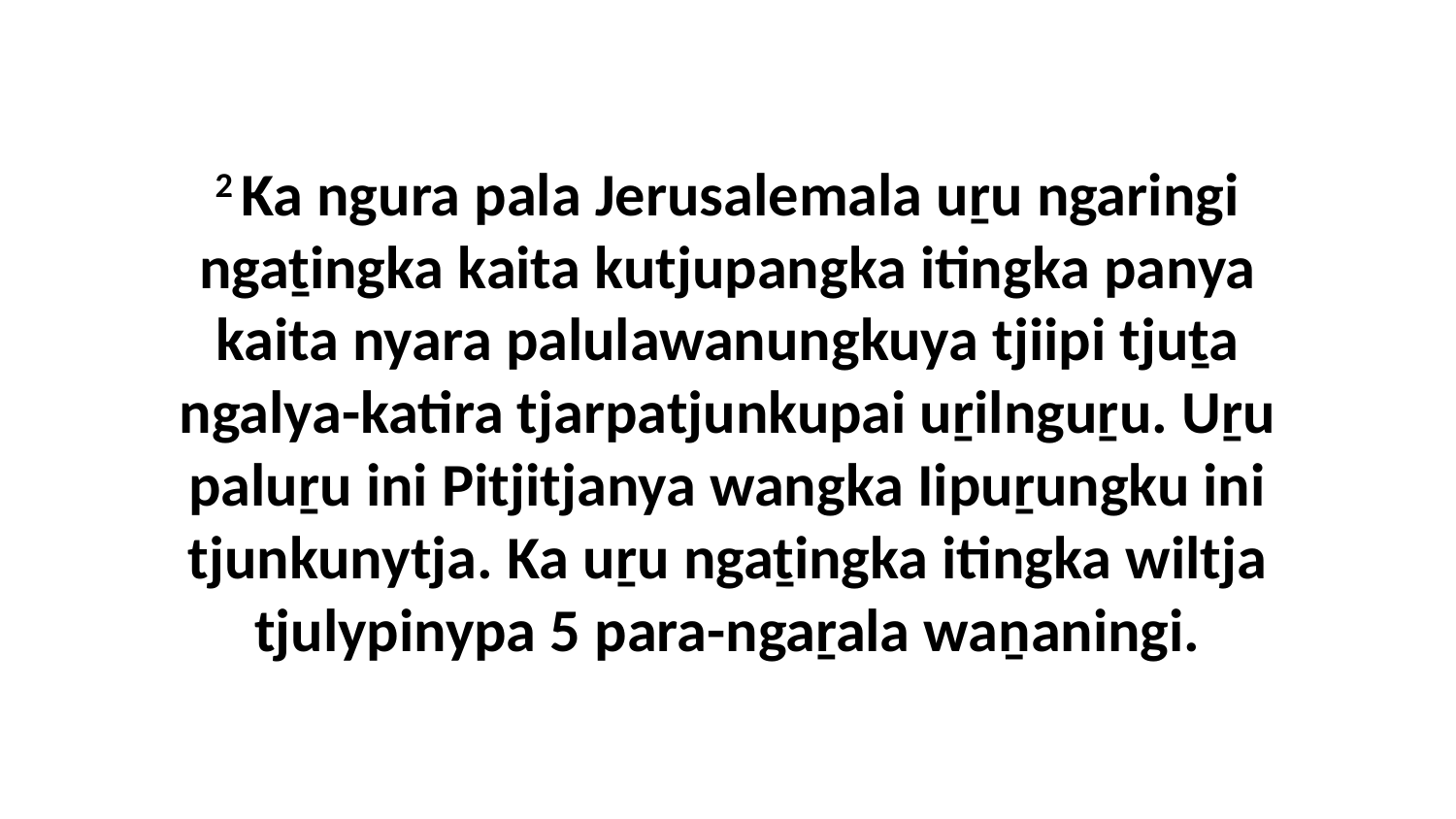

2 Ka ngura pala Jerusalemala uṟu ngaringi ngaṯingka kaita kutjupangka itingka panya kaita nyara palulawanungkuya tjiipi tjuṯa ngalya-katira tjarpatjunkupai uṟilnguṟu. Uṟu paluṟu ini Pitjitjanya wangka Iipuṟungku ini tjunkunytja. Ka uṟu ngaṯingka itingka wiltja tjulypinypa 5 para-ngaṟala waṉaningi.